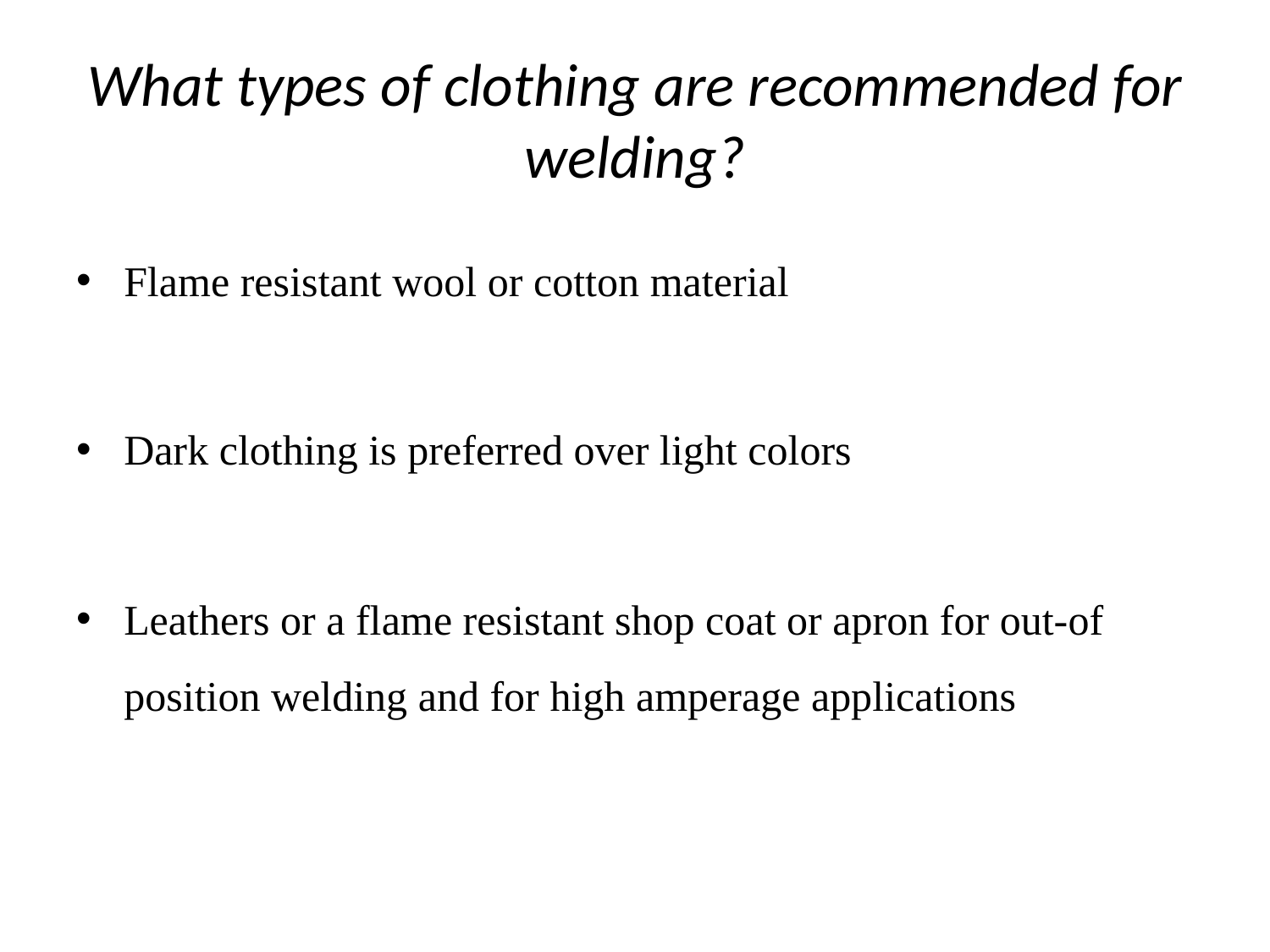

# What types of clothing are recommended for welding?
Flame resistant wool or cotton material

Dark clothing is preferred over light colors

Leathers or a flame resistant shop coat or apron for out-of position welding and for high amperage applications